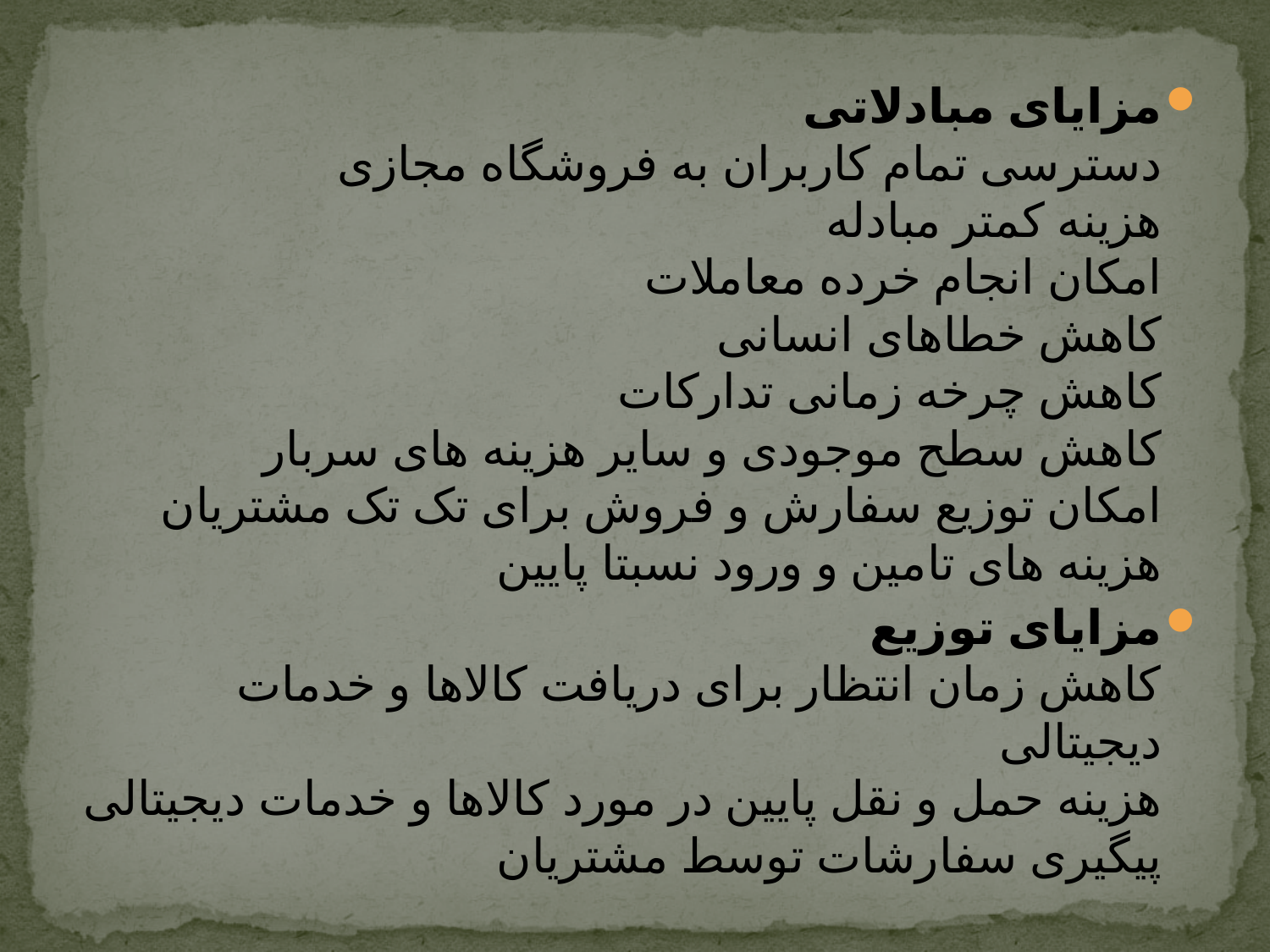

مزایای مبادلاتی
دسترسی تمام کاربران به فروشگاه مجازی
هزینه کمتر مبادله
امکان انجام خرده معاملات
کاهش خطاهای انسانی
کاهش چرخه زمانی تدارکات
کاهش سطح موجودی و سایر هزینه های سربار
امکان توزیع سفارش و فروش برای تک تک مشتریان
هزینه های تامین و ورود نسبتا پایین
مزایای توزیع
کاهش زمان انتظار برای دریافت کالاها و خدمات دیجیتالی
هزینه حمل و نقل پایین در مورد کالاها و خدمات دیجیتالی
پیگیری سفارشات توسط مشتریان